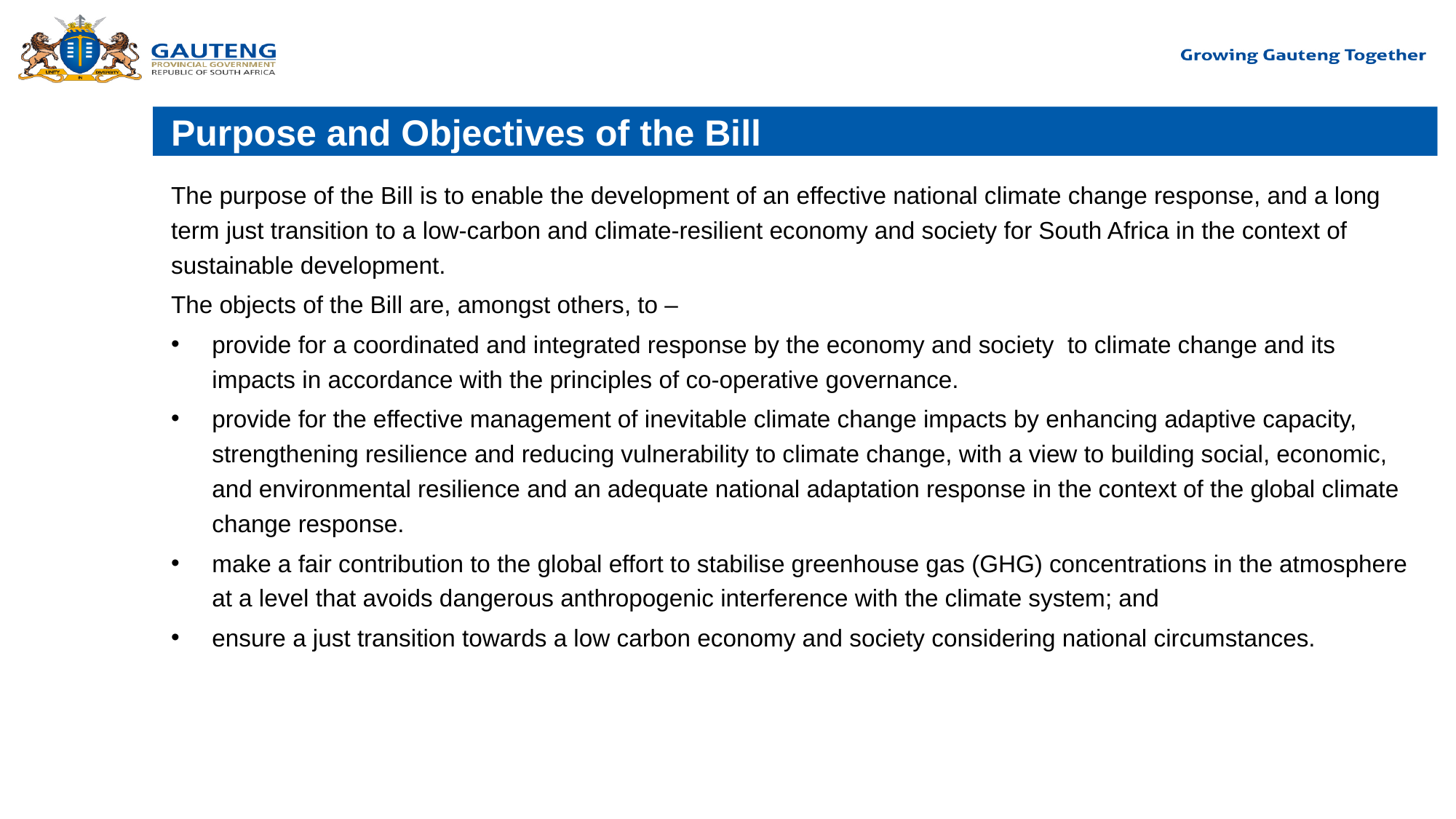

# Purpose and Objectives of the Bill
The purpose of the Bill is to enable the development of an effective national climate change response, and a long term just transition to a low-carbon and climate-resilient economy and society for South Africa in the context of sustainable development.
The objects of the Bill are, amongst others, to –
provide for a coordinated and integrated response by the economy and society  to climate change and its impacts in accordance with the principles of co-operative governance.
provide for the effective management of inevitable climate change impacts by enhancing adaptive capacity, strengthening resilience and reducing vulnerability to climate change, with a view to building social, economic, and environmental resilience and an adequate national adaptation response in the context of the global climate change response.
make a fair contribution to the global effort to stabilise greenhouse gas (GHG) concentrations in the atmosphere at a level that avoids dangerous anthropogenic interference with the climate system; and
ensure a just transition towards a low carbon economy and society considering national circumstances.